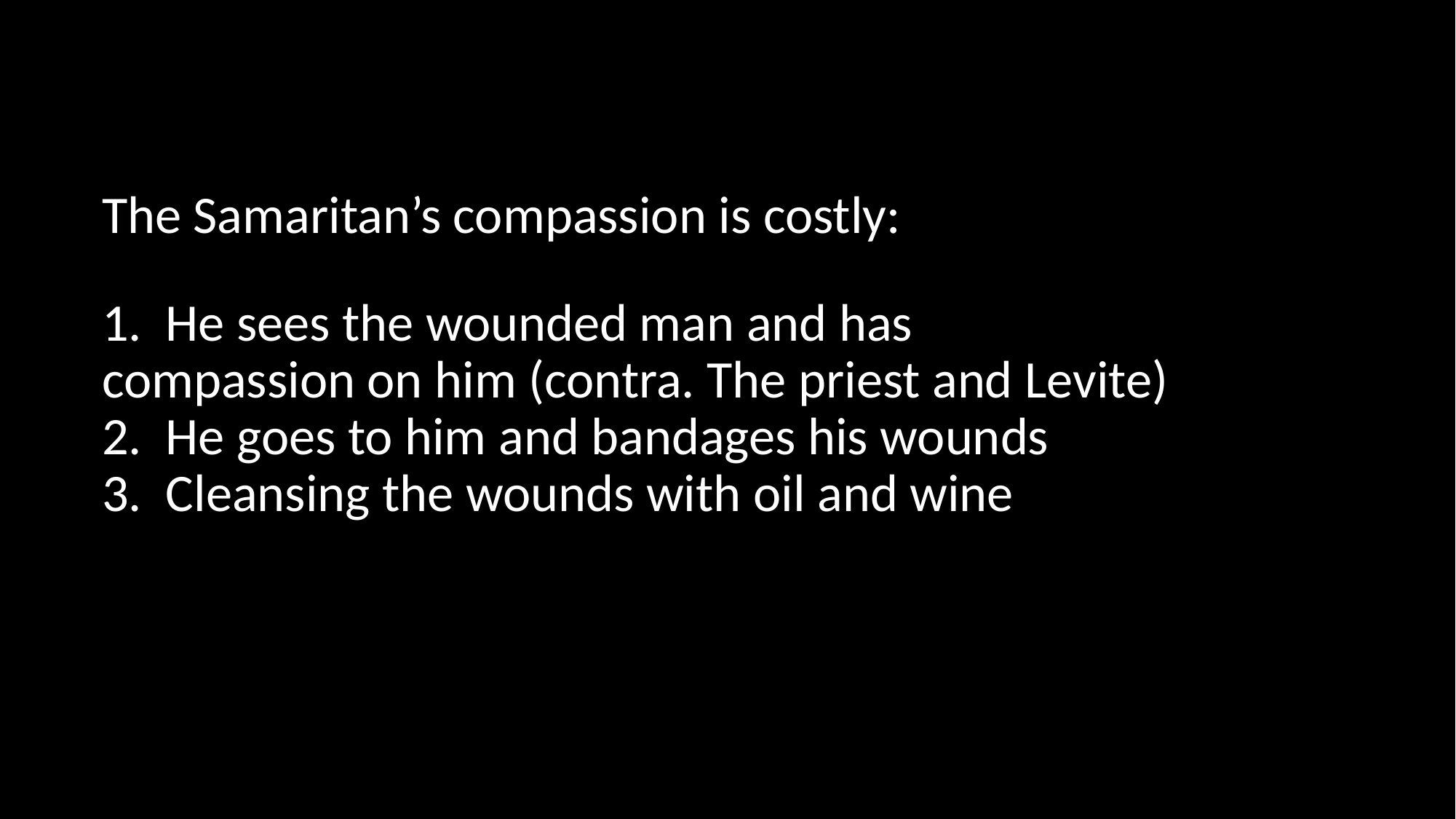

# The Samaritan’s compassion is costly: 1.  He sees the wounded man and has compassion on him (contra. The priest and Levite) 2.  He goes to him and bandages his wounds 3.  Cleansing the wounds with oil and wine